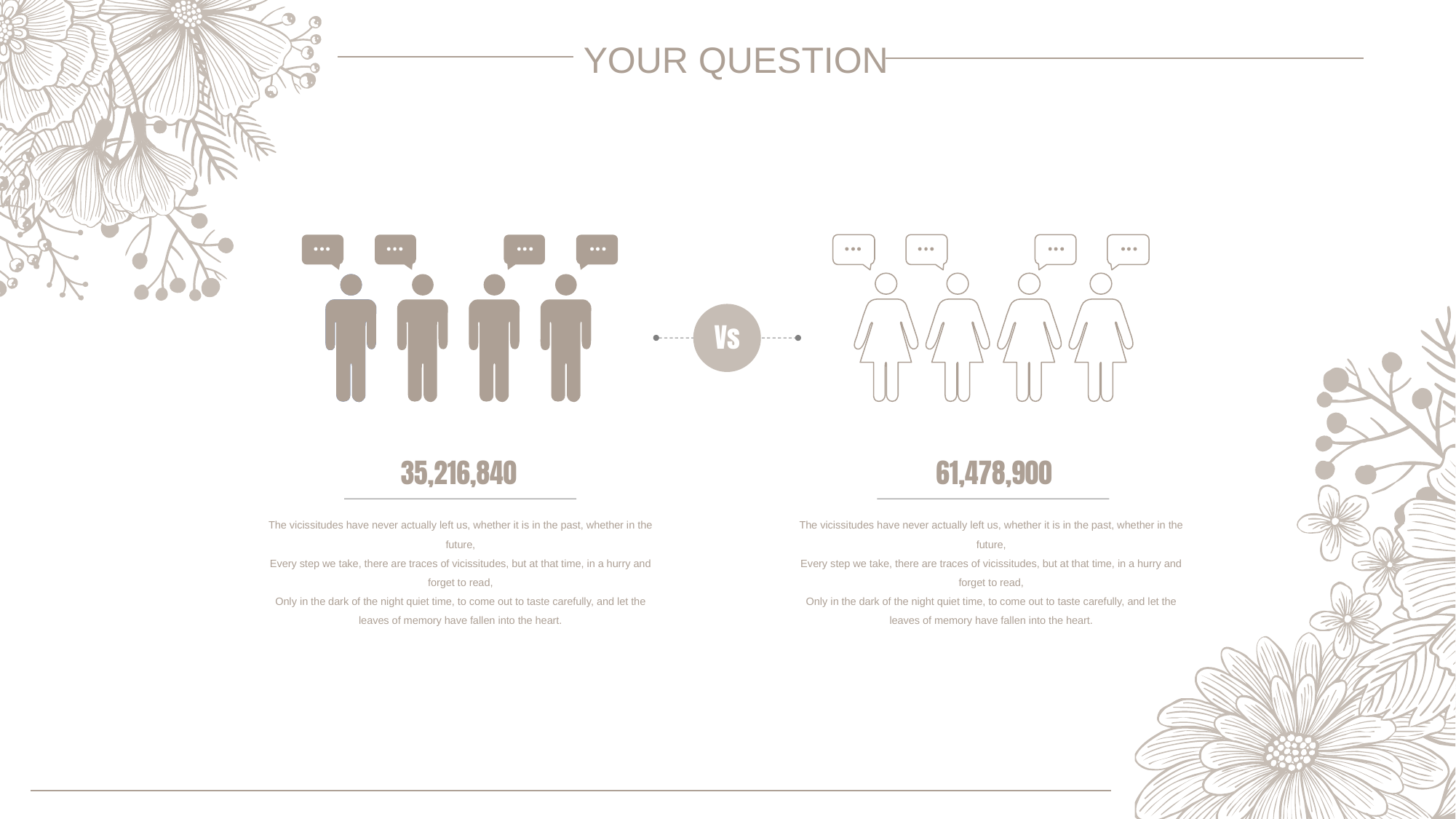

Vs

35,216,840

The vicissitudes have never actually left us, whether it is in the past, whether in the future,
Every step we take, there are traces of vicissitudes, but at that time, in a hurry and forget to read,
Only in the dark of the night quiet time, to come out to taste carefully, and let the leaves of memory have fallen into the heart.
61,478,900

The vicissitudes have never actually left us, whether it is in the past, whether in the future,
Every step we take, there are traces of vicissitudes, but at that time, in a hurry and forget to read,
Only in the dark of the night quiet time, to come out to taste carefully, and let the leaves of memory have fallen into the heart.